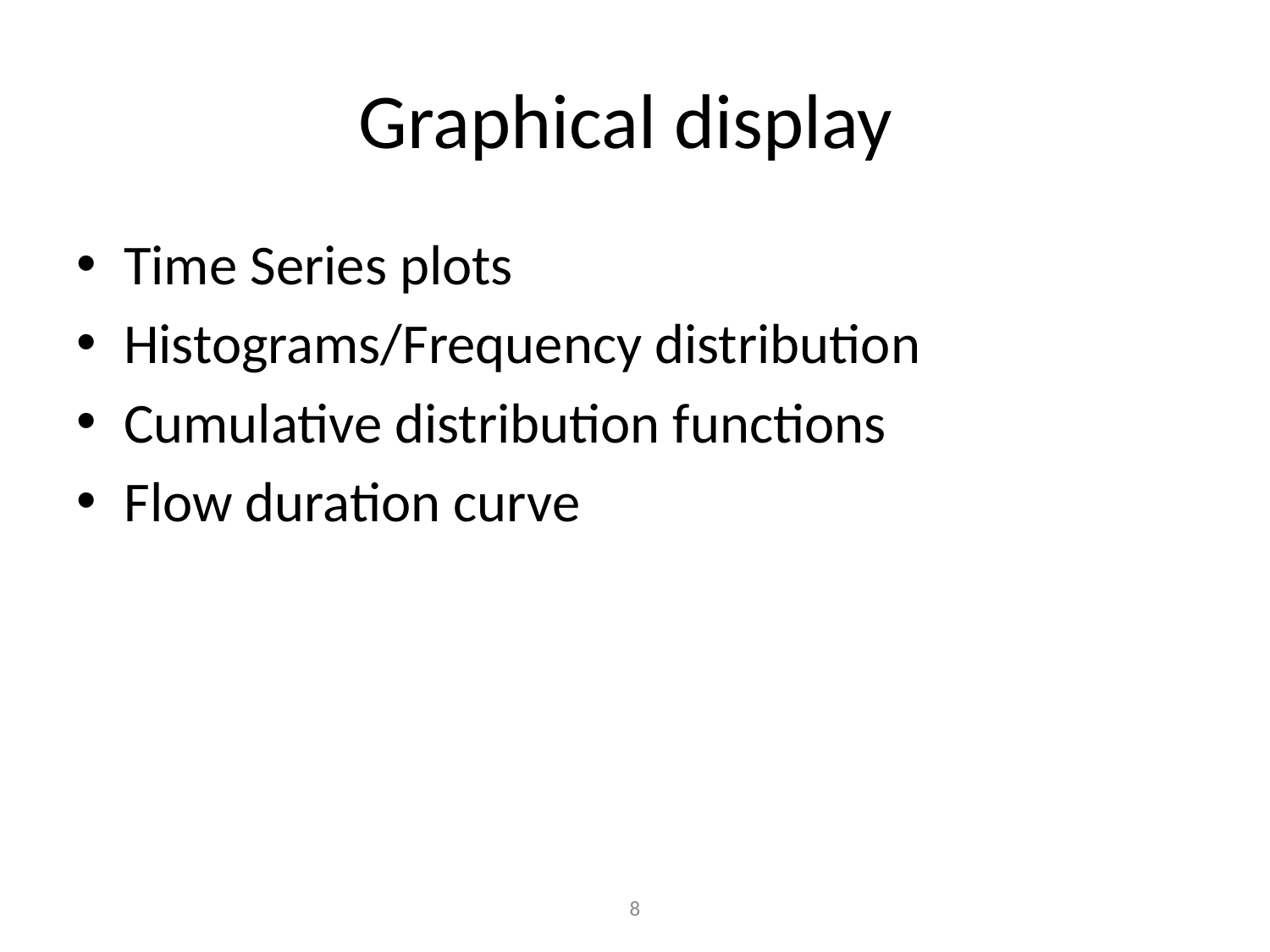

# Graphical display
Time Series plots
Histograms/Frequency distribution
Cumulative distribution functions
Flow duration curve
8